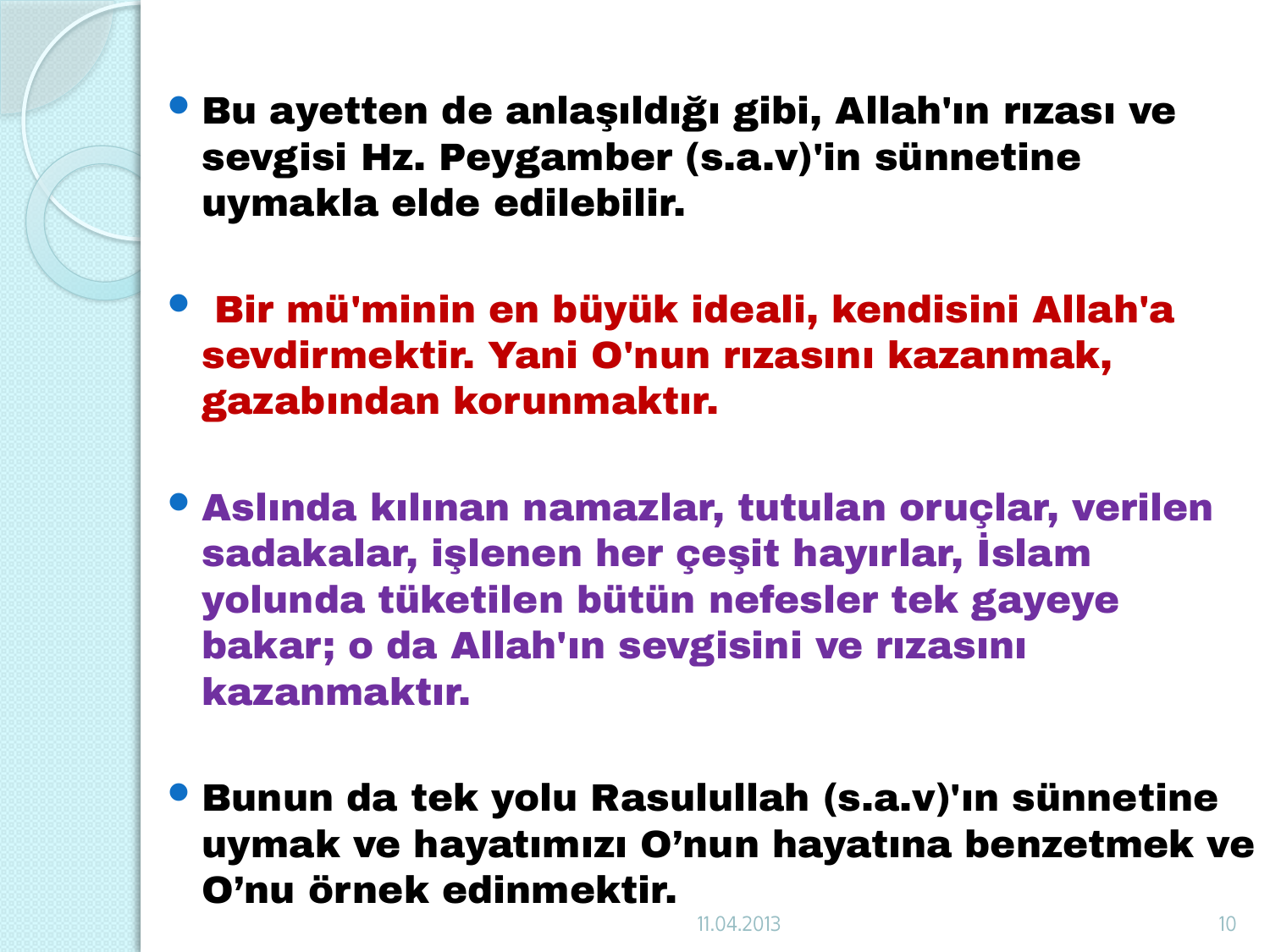

Bu ayetten de anlaşıldığı gibi, Allah'ın rızası ve sevgisi Hz. Peygamber (s.a.v)'in sünnetine uymakla elde edilebilir.

 Bir mü'minin en büyük ideali, kendisini Allah'a sevdirmektir. Yani O'nun rızasını kazanmak, gazabından korunmaktır.

Aslında kılınan namazlar, tutulan oruçlar, verilen sadakalar, işlenen her çeşit hayırlar, İslam yolunda tüketilen bütün nefesler tek gayeye bakar; o da Allah'ın sevgisini ve rızasını kazanmaktır.

Bunun da tek yolu Rasulullah (s.a.v)'ın sünnetine uymak ve hayatımızı O’nun hayatına benzetmek ve O’nu örnek edinmektir.

11.04.2013
10